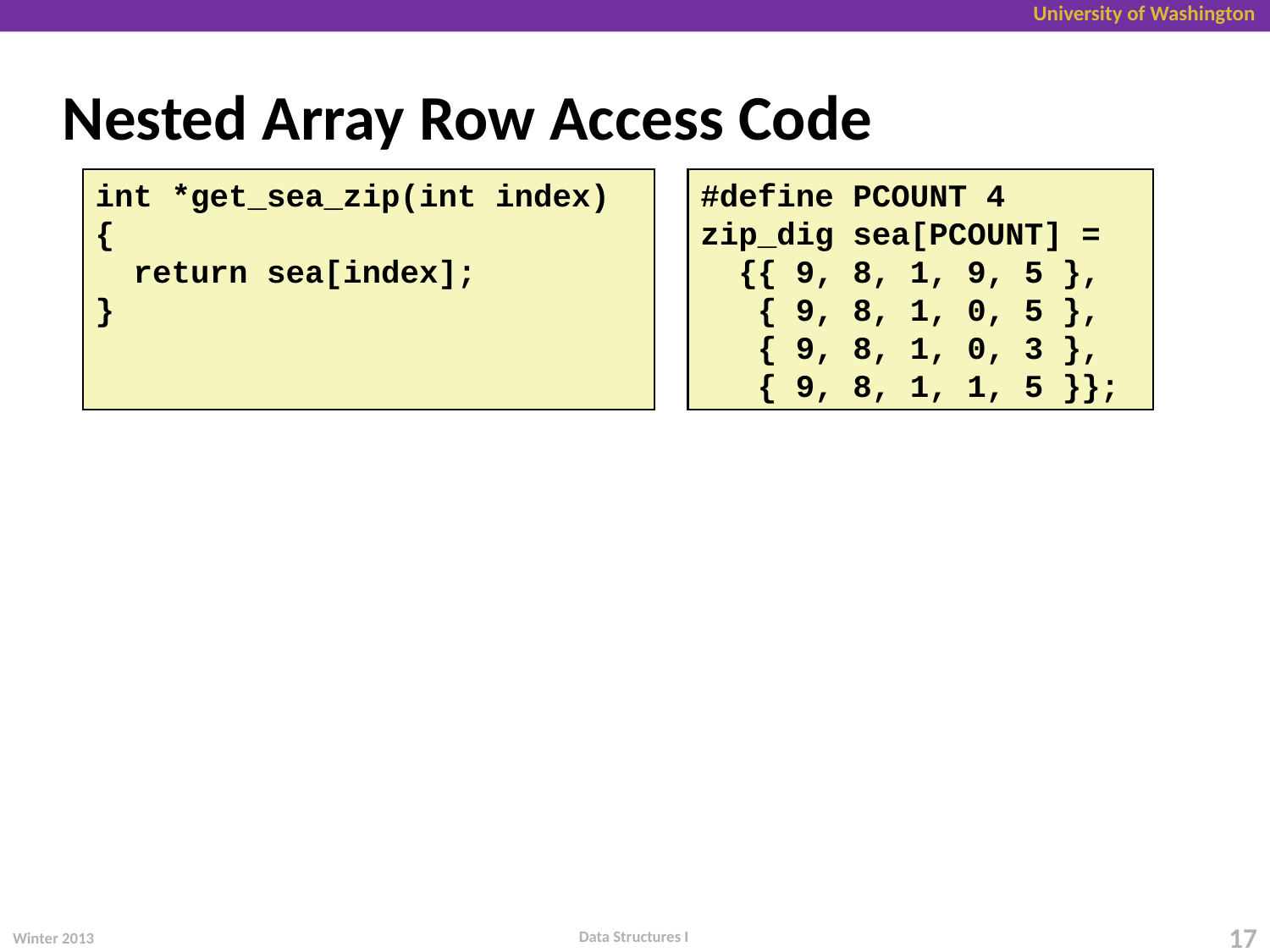

# Nested Array Row Access Code
int *get_sea_zip(int index)
{
  return sea[index];
}

#define PCOUNT 4
zip_dig sea[PCOUNT] =
  {{ 9, 8, 1, 9, 5 },
   { 9, 8, 1, 0, 5 },
   { 9, 8, 1, 0, 3 },
   { 9, 8, 1, 1, 5 }};
Data Structures I
Winter 2013
17